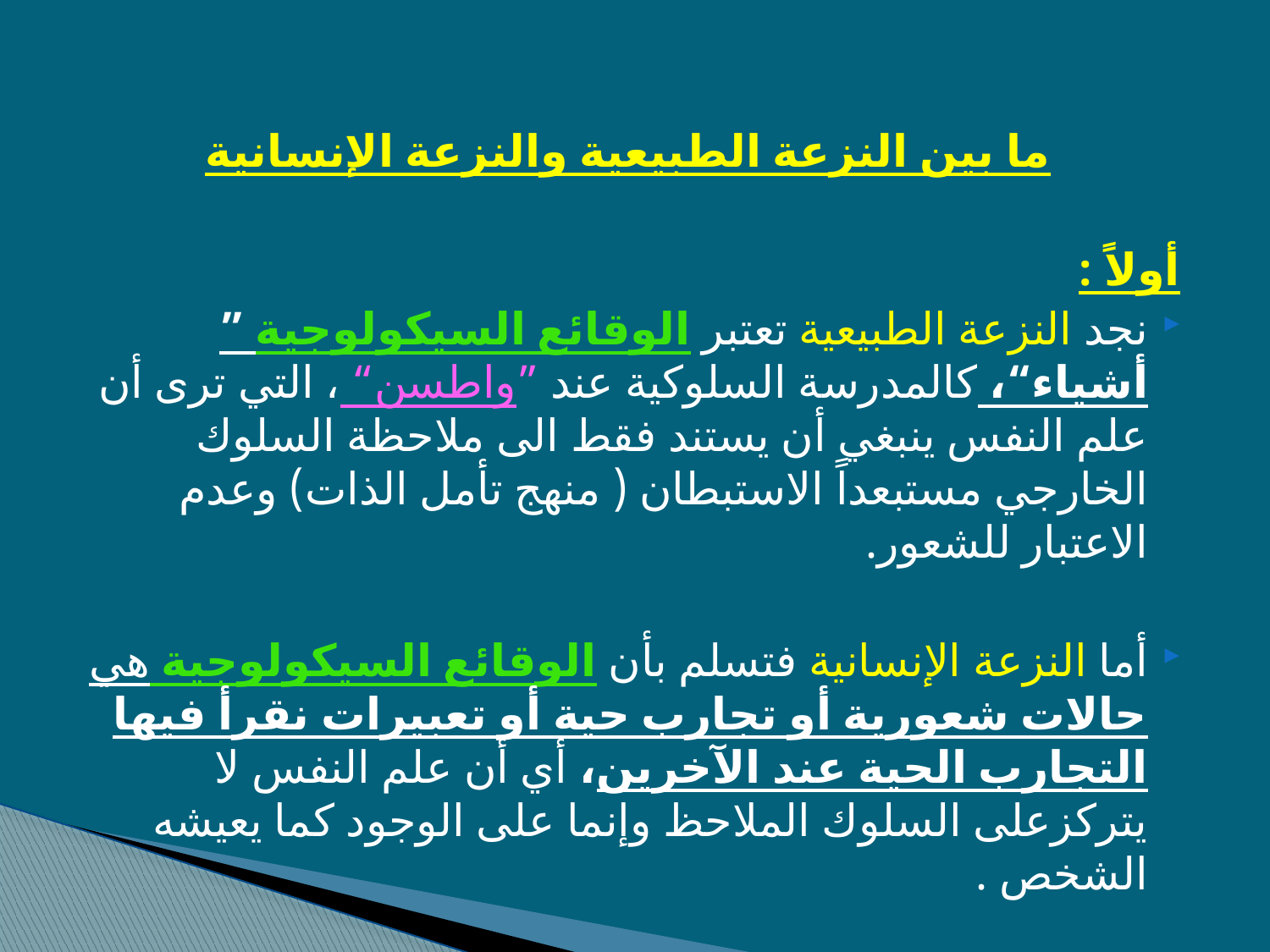

ما بين النزعة الطبيعية والنزعة الإنسانية

أولاً :
نجد النزعة الطبيعية تعتبر الوقائع السيكولوجية ” أشياء“، كالمدرسة السلوكية عند ”واطسن“ ، التي ترى أن علم النفس ينبغي أن يستند فقط الى ملاحظة السلوك الخارجي مستبعداً الاستبطان ( منهج تأمل الذات) وعدم الاعتبار للشعور.

أما النزعة الإنسانية فتسلم بأن الوقائع السيكولوجية هي حالات شعورية أو تجارب حية أو تعبيرات نقرأ فيها التجارب الحية عند الآخرين، أي أن علم النفس لا يتركزعلى السلوك الملاحظ وإنما على الوجود كما يعيشه الشخص .